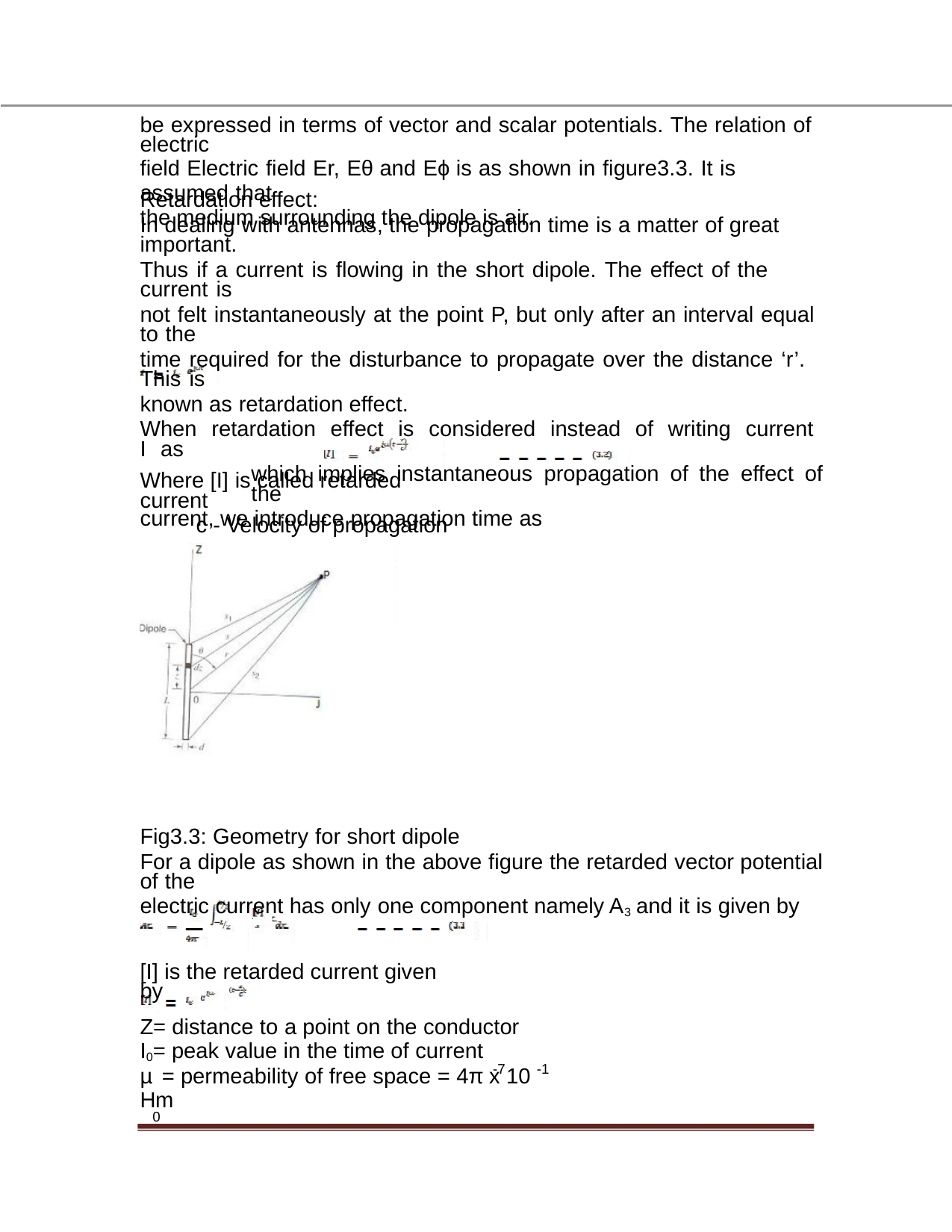

be expressed in terms of vector and scalar potentials. The relation of electric
field Electric field Er, Eθ and Eϕ is as shown in figure3.3. It is assumed that
the medium surrounding the dipole is air.
Retardation effect:
In dealing with antennas, the propagation time is a matter of great important.
Thus if a current is flowing in the short dipole. The effect of the current is
not felt instantaneously at the point P, but only after an interval equal to the
time required for the disturbance to propagate over the distance ‘r’. This is
known as retardation effect.
When retardation effect is considered instead of writing current I as
which implies instantaneous propagation of the effect of the
current, we introduce propagation time as

Where [I] is called retarded current
c - Velocity of propagation

Fig3.3: Geometry for short dipole
For a dipole as shown in the above figure the retarded vector potential of the
electric current has only one component namely A3 and it is given by

[I] is the retarded current given by

Z= distance to a point on the conductor
I0= peak value in the time of current
µ = permeability of free space = 4π x 10 Hm
0
-7
-1